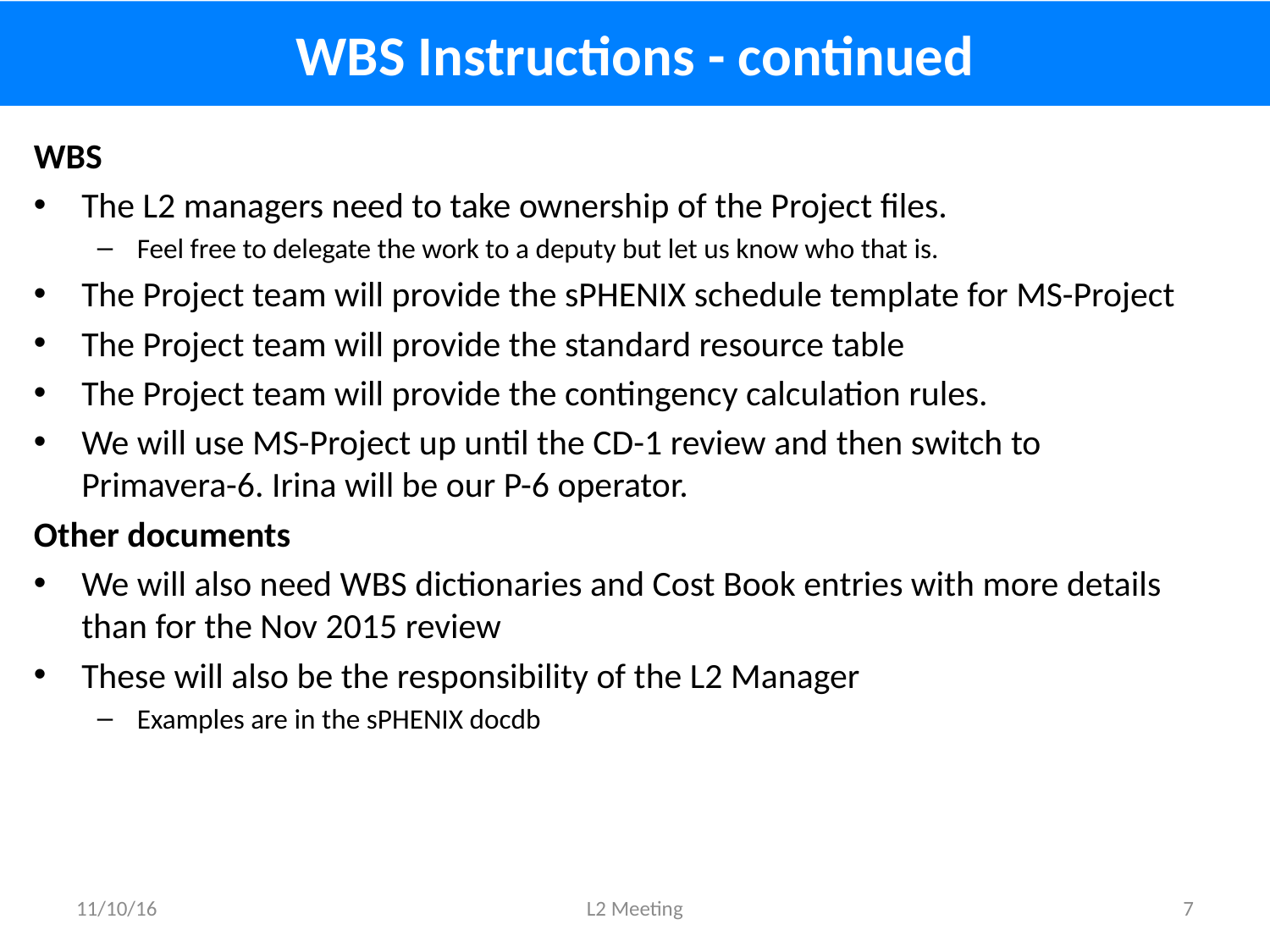

# WBS Instructions - continued
WBS
The L2 managers need to take ownership of the Project files.
Feel free to delegate the work to a deputy but let us know who that is.
The Project team will provide the sPHENIX schedule template for MS-Project
The Project team will provide the standard resource table
The Project team will provide the contingency calculation rules.
We will use MS-Project up until the CD-1 review and then switch to Primavera-6. Irina will be our P-6 operator.
Other documents
We will also need WBS dictionaries and Cost Book entries with more details than for the Nov 2015 review
These will also be the responsibility of the L2 Manager
Examples are in the sPHENIX docdb
11/10/16
L2 Meeting
7